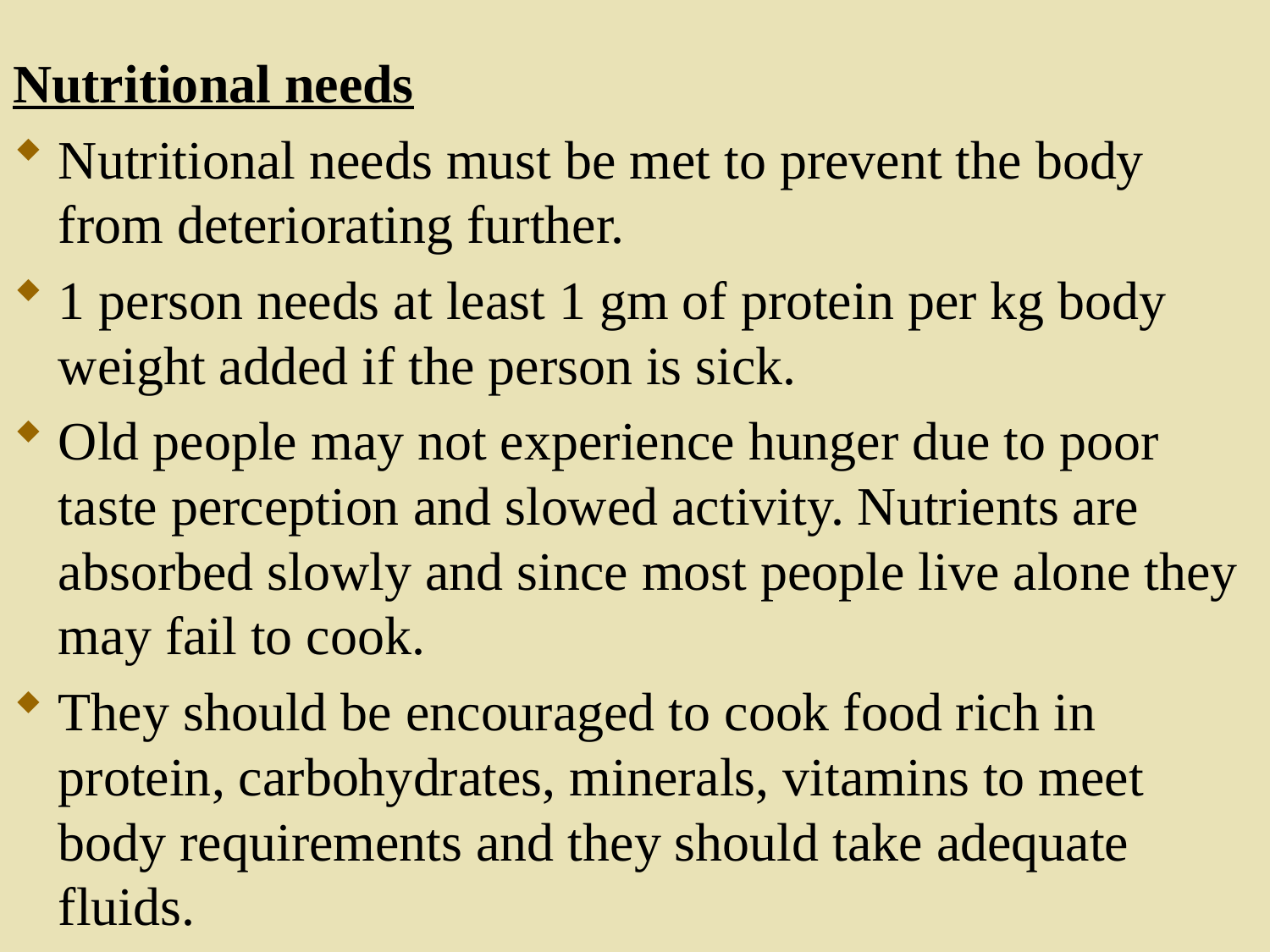

Nutritional needs
Nutritional needs must be met to prevent the body from deteriorating further.
1 person needs at least 1 gm of protein per kg body weight added if the person is sick.
Old people may not experience hunger due to poor taste perception and slowed activity. Nutrients are absorbed slowly and since most people live alone they may fail to cook.
They should be encouraged to cook food rich in protein, carbohydrates, minerals, vitamins to meet body requirements and they should take adequate fluids.
47